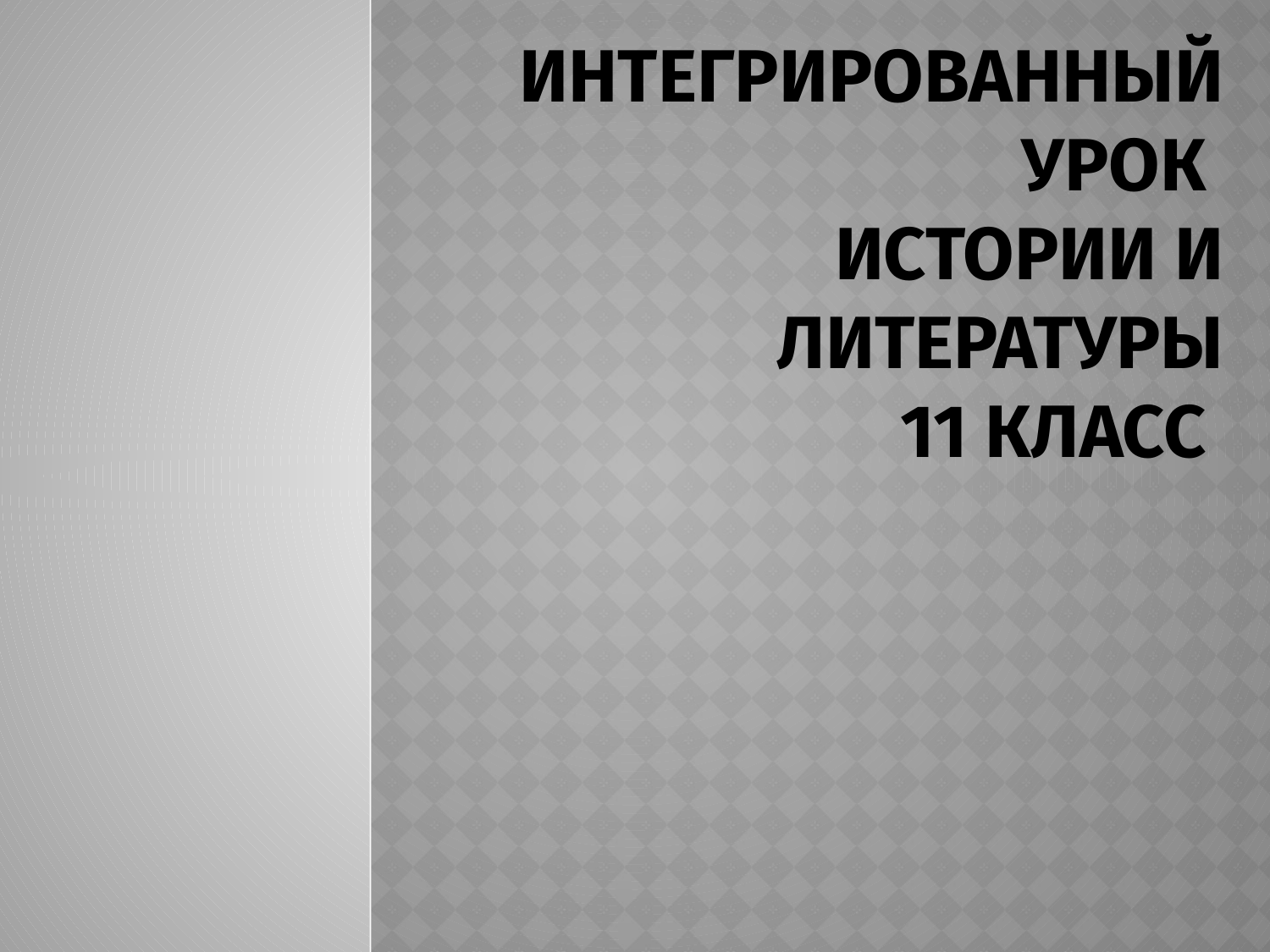

# Интегрированный урок истории и литературы 11 класс